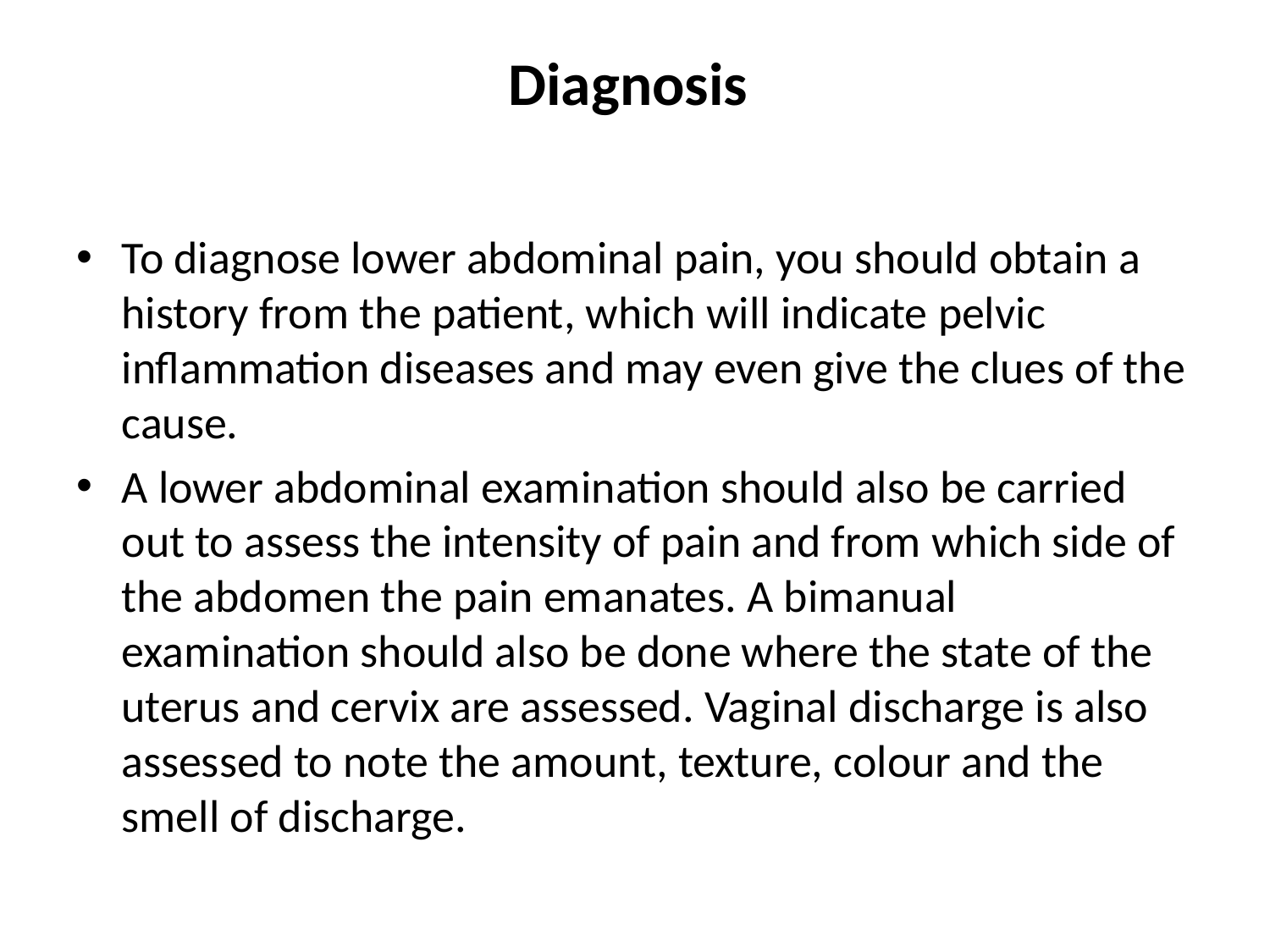

# Diagnosis
To diagnose lower abdominal pain, you should obtain a history from the patient, which will indicate pelvic inflammation diseases and may even give the clues of the cause.
A lower abdominal examination should also be carried out to assess the intensity of pain and from which side of the abdomen the pain emanates. A bimanual examination should also be done where the state of the uterus and cervix are assessed. Vaginal discharge is also assessed to note the amount, texture, colour and the smell of discharge.